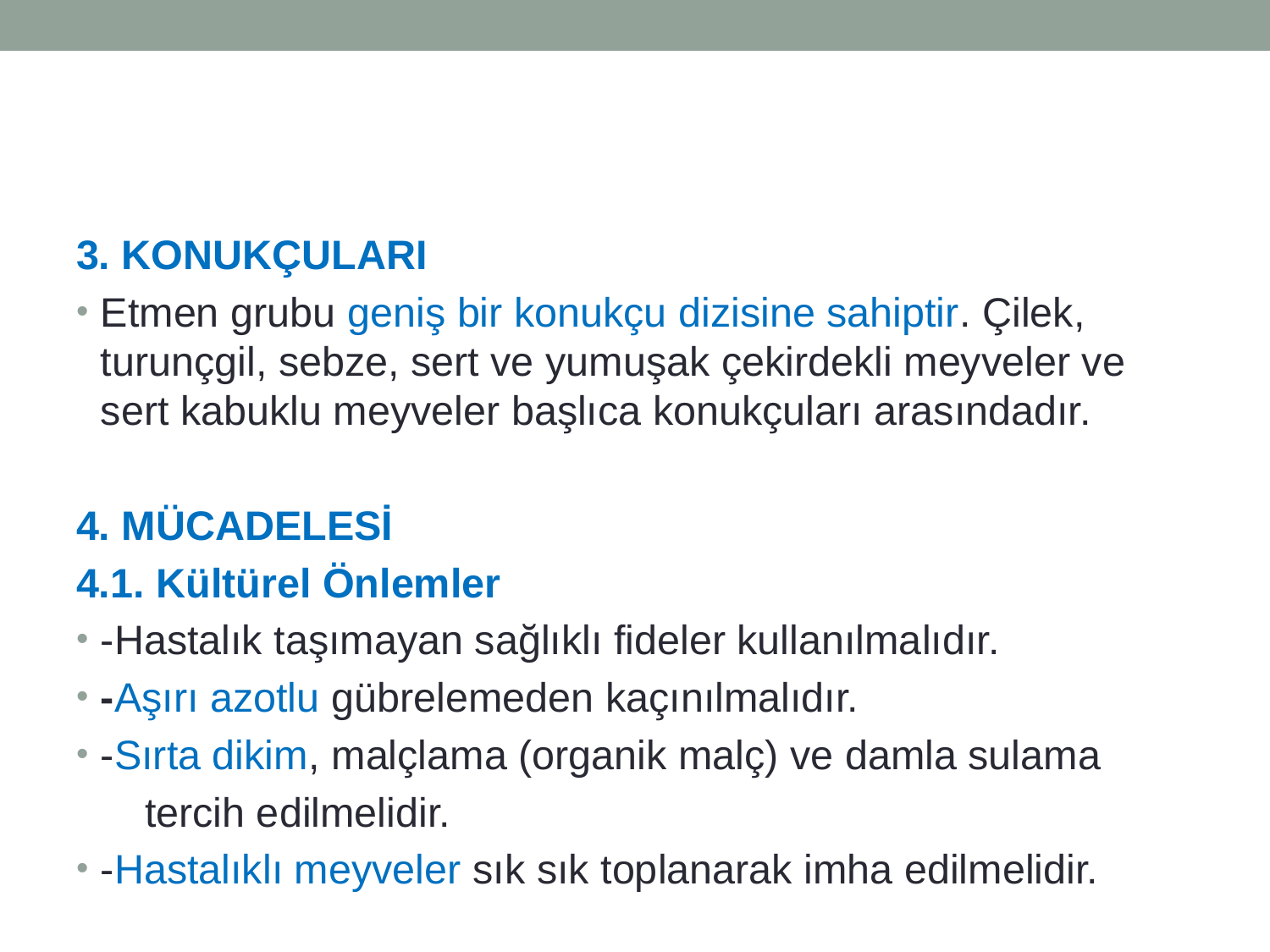

3. KONUKÇULARI
Etmen grubu geniş bir konukçu dizisine sahiptir. Çilek, turunçgil, sebze, sert ve yumuşak çekirdekli meyveler ve sert kabuklu meyveler başlıca konukçuları arasındadır.

4. MÜCADELESİ
4.1. Kültürel Önlemler
-Hastalık taşımayan sağlıklı fideler kullanılmalıdır.
-Aşırı azotlu gübrelemeden kaçınılmalıdır.
-Sırta dikim, malçlama (organik malç) ve damla sulama
      tercih edilmelidir.
-Hastalıklı meyveler sık sık toplanarak imha edilmelidir.